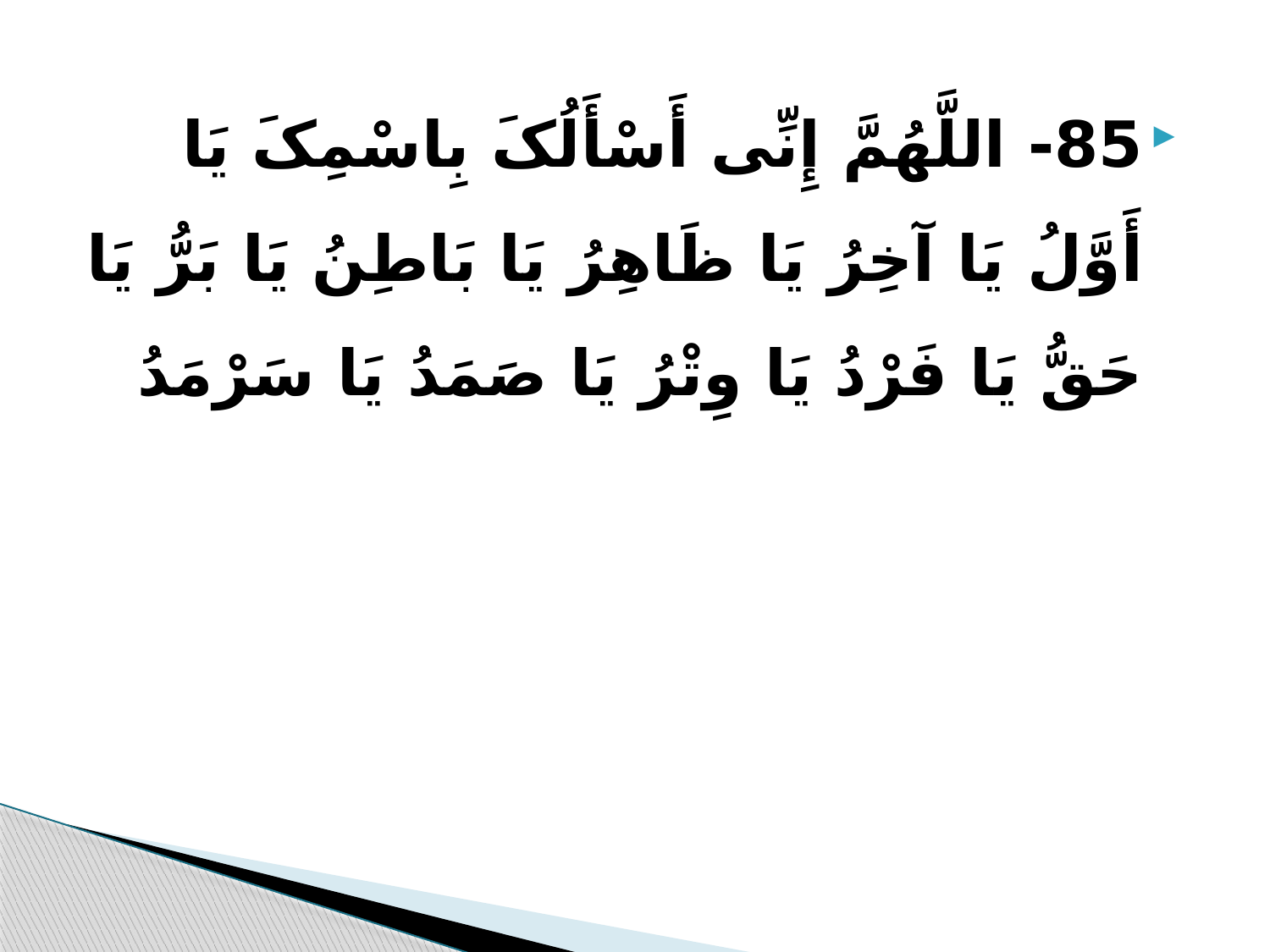

85- اللَّهُمَّ إِنِّی أَسْأَلُکَ بِاسْمِکَ یَا أَوَّلُ یَا آخِرُ یَا ظَاهِرُ یَا بَاطِنُ یَا بَرُّ یَا حَقُّ یَا فَرْدُ یَا وِتْرُ یَا صَمَدُ یَا سَرْمَدُ